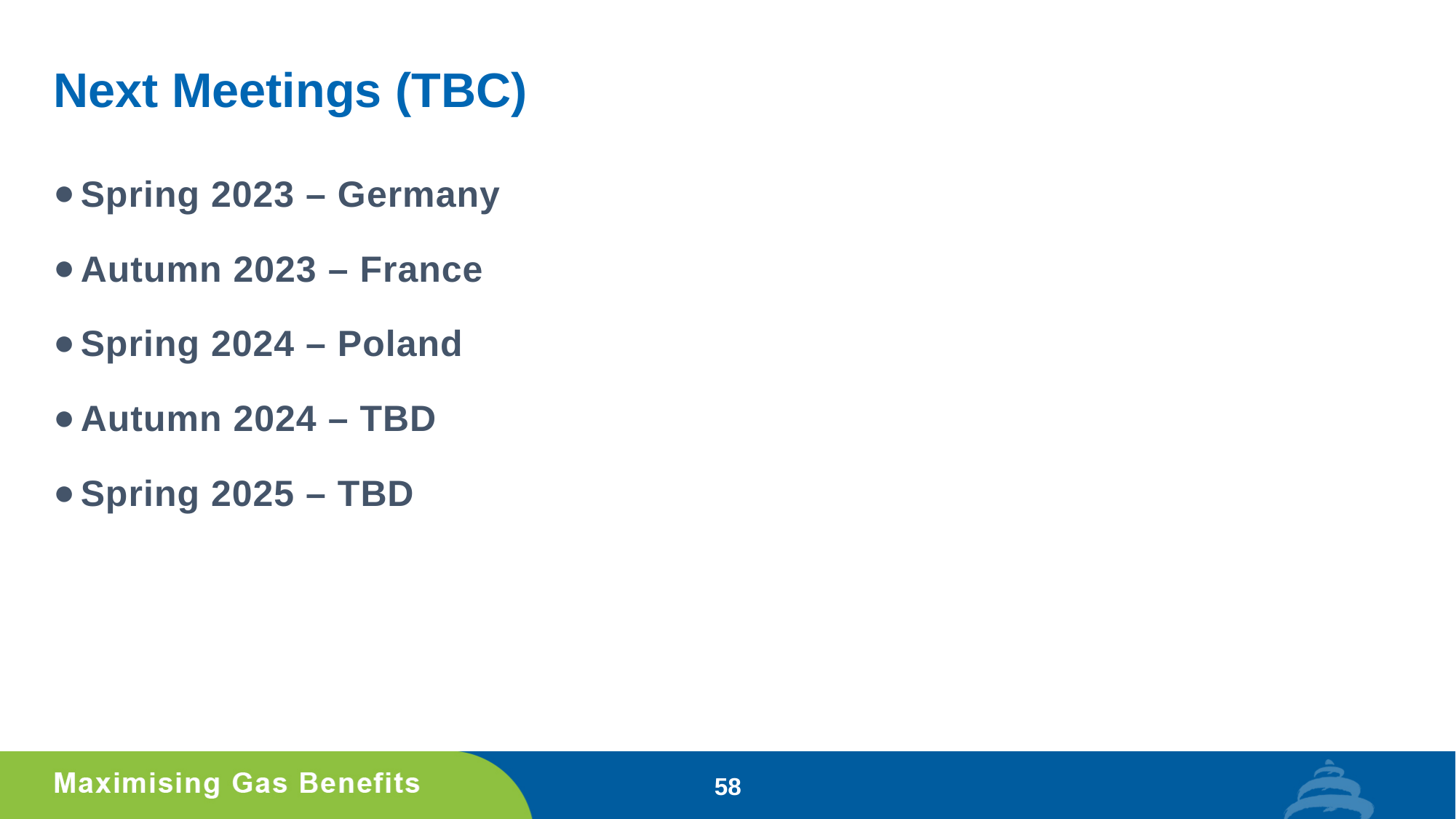

# Next Meetings (TBC)
Spring 2023 – Germany
Autumn 2023 – France
Spring 2024 – Poland
Autumn 2024 – TBD
Spring 2025 – TBD
58